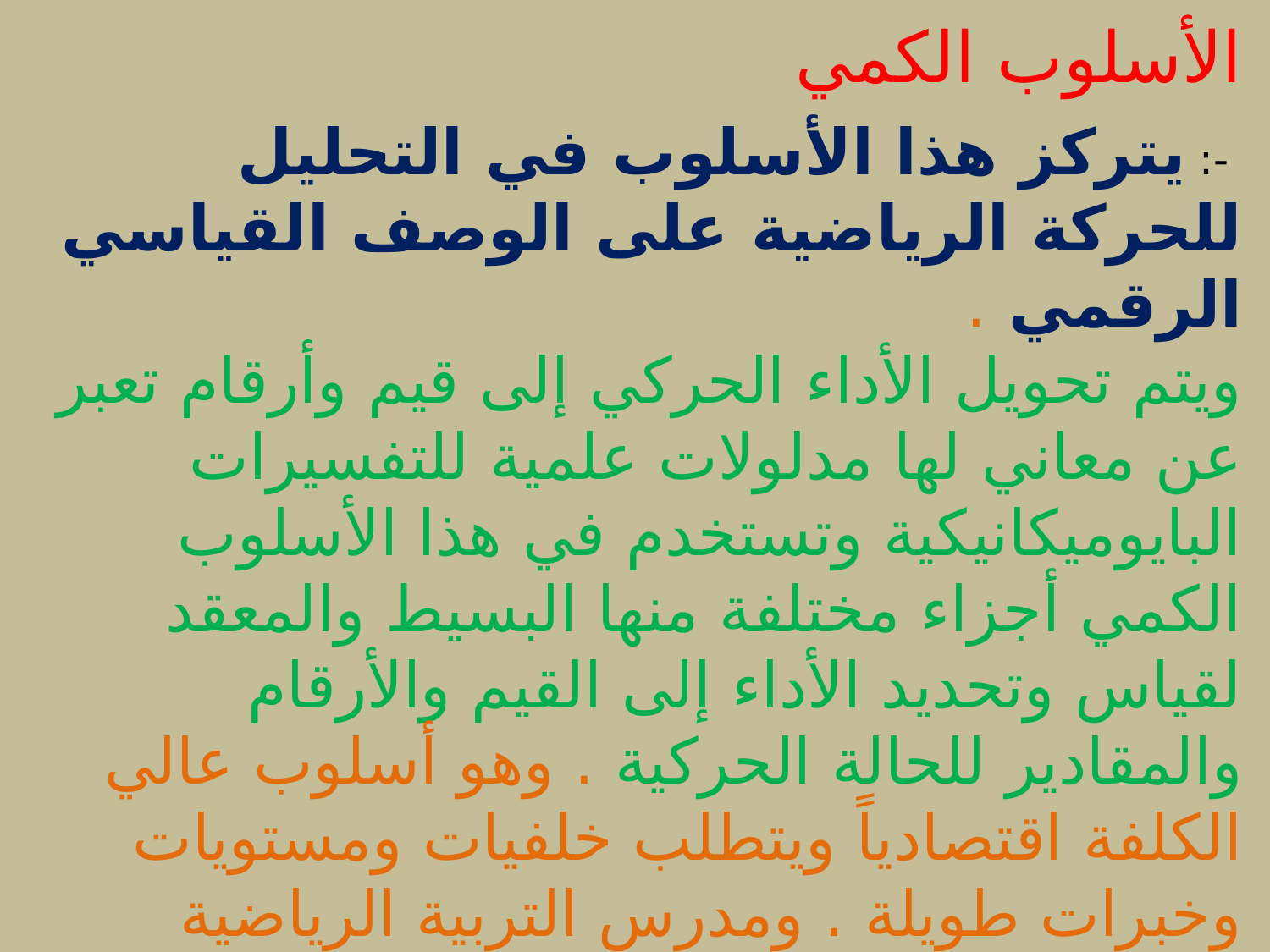

الأسلوب الكمي
 -: يتركز هذا الأسلوب في التحليل للحركة الرياضية على الوصف القياسي الرقمي .
ويتم تحويل الأداء الحركي إلى قيم وأرقام تعبر عن معاني لها مدلولات علمية للتفسيرات البايوميكانيكية وتستخدم في هذا الأسلوب الكمي أجزاء مختلفة منها البسيط والمعقد لقياس وتحديد الأداء إلى القيم والأرقام والمقادير للحالة الحركية . وهو أسلوب عالي الكلفة اقتصادياً ويتطلب خلفيات ومستويات وخبرات طويلة . ومدرس التربية الرياضية والمدرب الرياضي في حاجة لمعرفة نتائج هذا النوع ولكن ليس بالشكل التفصيلي الكامل